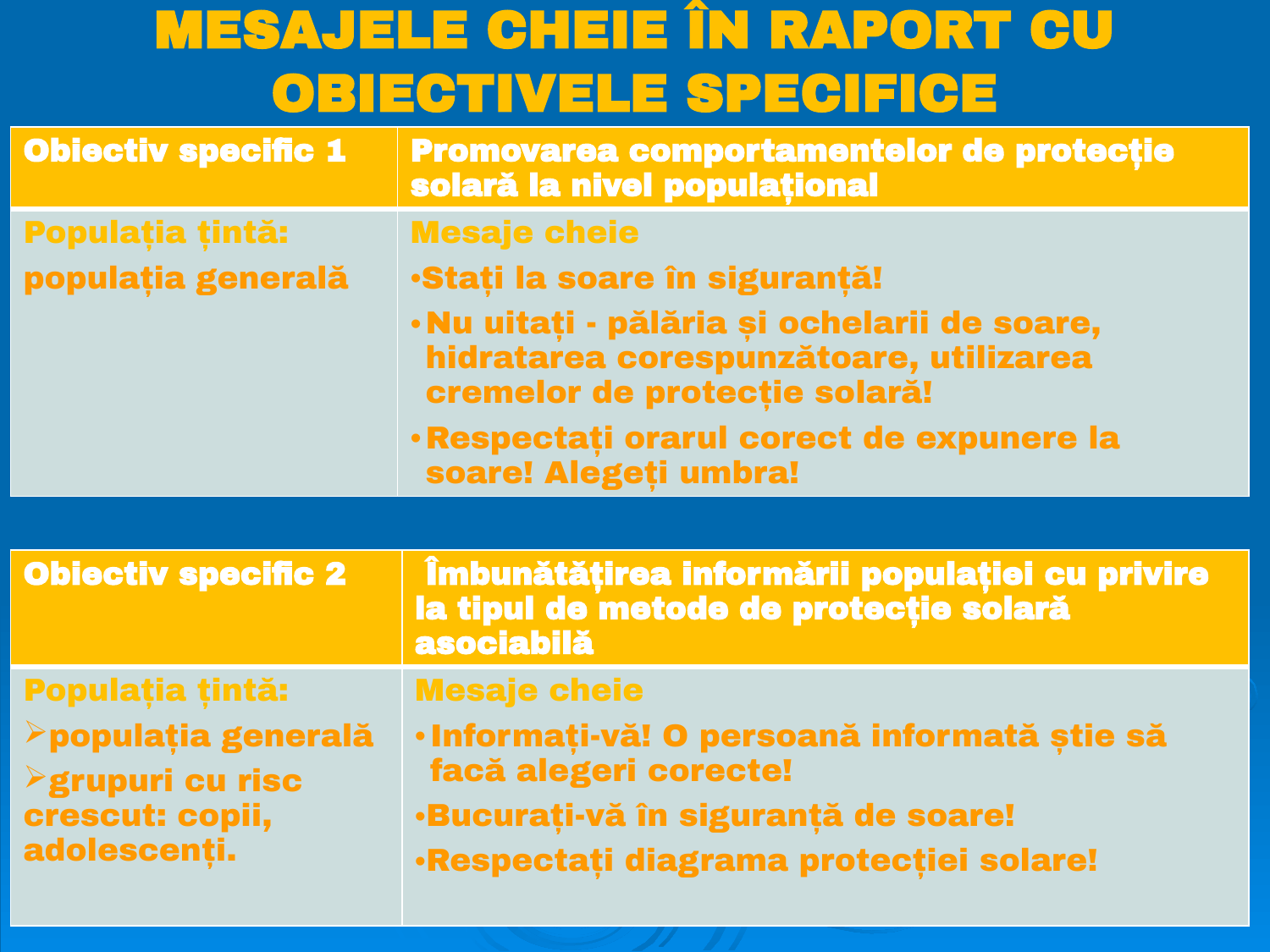

# MESAJELE CHEIE ÎN RAPORT CU OBIECTIVELE SPECIFICE
| Obiectiv specific 1 | Promovarea comportamentelor de protecţie solară la nivel populaţional |
| --- | --- |
| Populaţia ţintă: populaţia generală | Mesaje cheie Staţi la soare în siguranţă! Nu uitaţi - pălăria şi ochelarii de soare, hidratarea corespunzătoare, utilizarea cremelor de protecţie solară! Respectaţi orarul corect de expunere la soare! Alegeţi umbra! |
| Obiectiv specific 2 | Îmbunătăţirea informării populaţiei cu privire la tipul de metode de protecţie solară asociabilă |
| --- | --- |
| Populaţia ţintă: populaţia generală grupuri cu risc crescut: copii, adolescenţi. | Mesaje cheie Informaţi-vă! O persoană informată știe să facă alegeri corecte! Bucuraţi-vă în siguranţă de soare! Respectaţi diagrama protecţiei solare! |